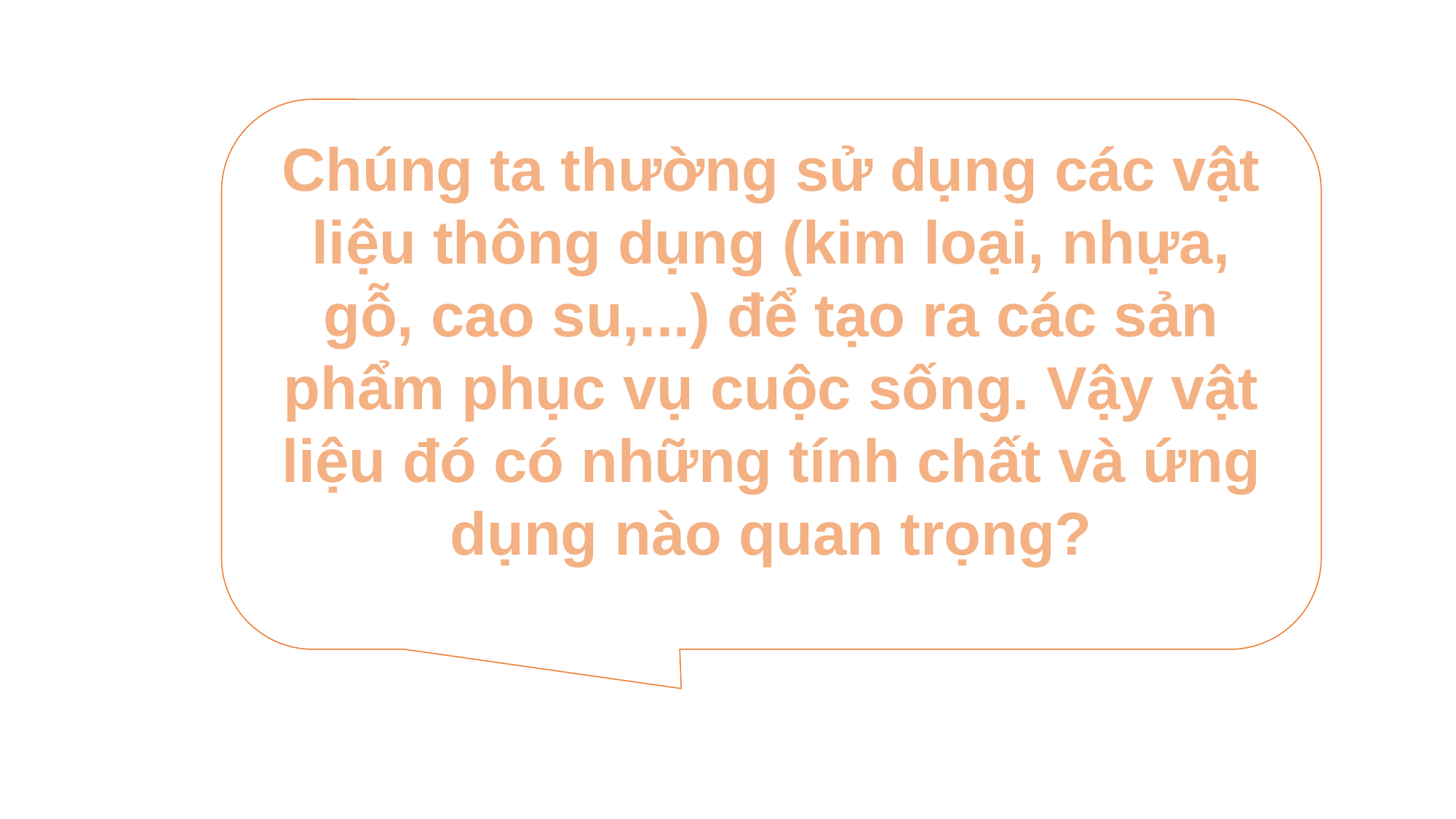

Chúng ta thường sử dụng các vật liệu thông dụng (kim loại, nhựa, gỗ, cao su,...) để tạo ra các sản phẩm phục vụ cuộc sống. Vậy vật liệu đó có những tính chất và ứng dụng nào quan trọng?